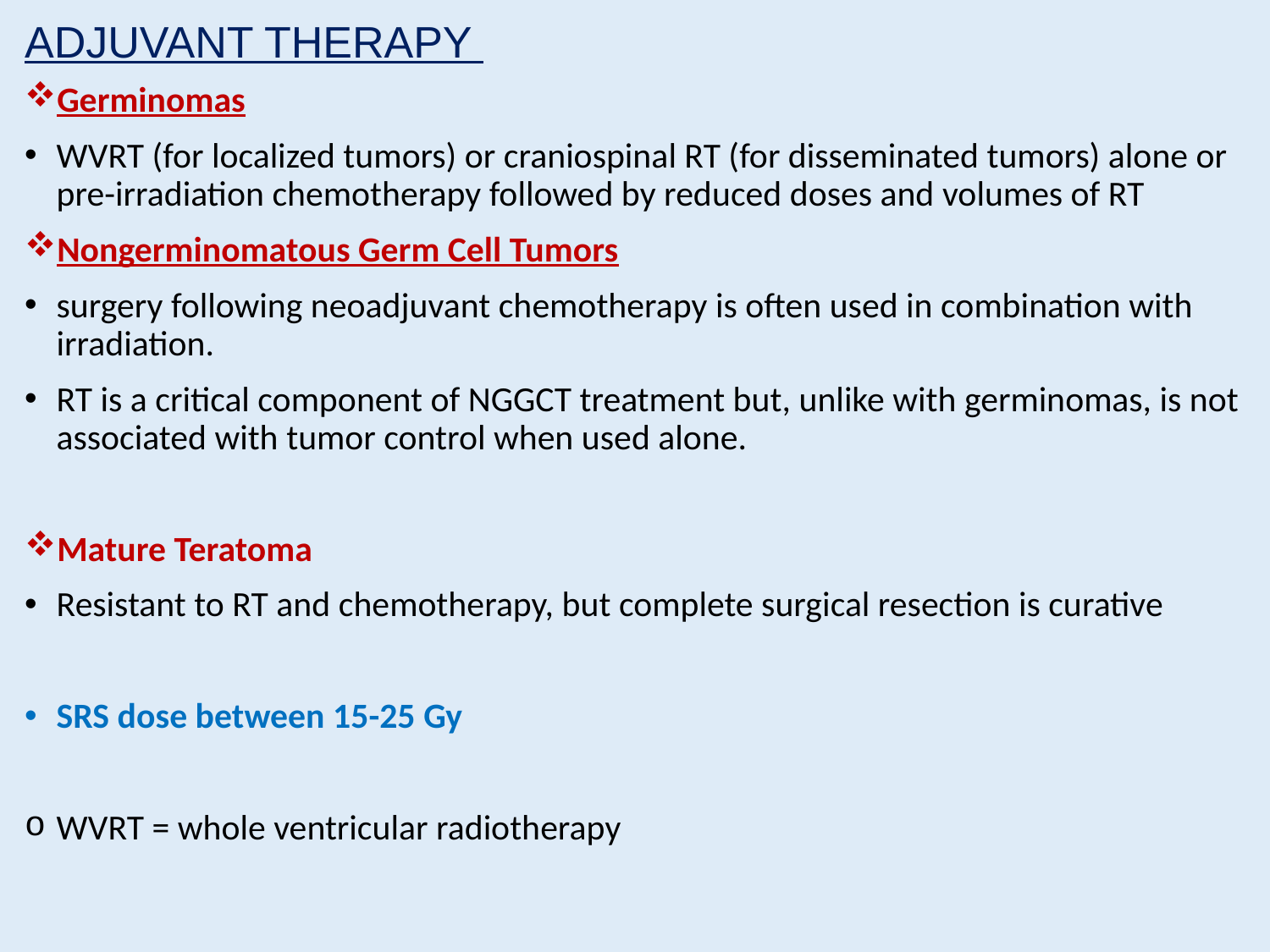

# ADJUVANT THERAPY
Germinomas
WVRT (for localized tumors) or craniospinal RT (for disseminated tumors) alone or pre-irradiation chemotherapy followed by reduced doses and volumes of RT
Nongerminomatous Germ Cell Tumors
surgery following neoadjuvant chemotherapy is often used in combination with irradiation.
RT is a critical component of NGGCT treatment but, unlike with germinomas, is not associated with tumor control when used alone.

Mature Teratoma
Resistant to RT and chemotherapy, but complete surgical resection is curative

SRS dose between 15-25 Gy

WVRT = whole ventricular radiotherapy